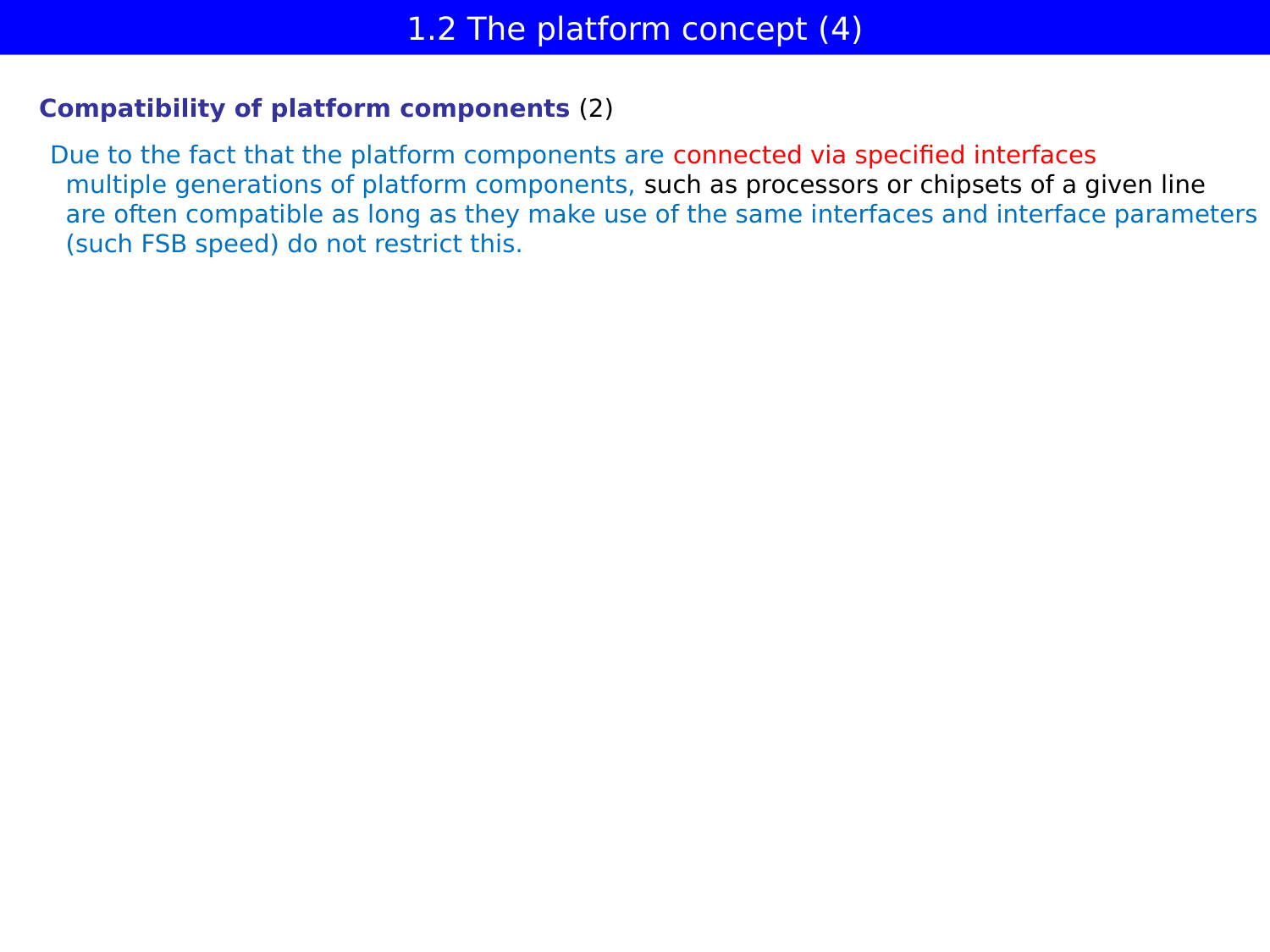

# 1.2 The platform concept (4)
Compatibility of platform components (2)
Due to the fact that the platform components are connected via specified interfaces
  multiple generations of platform components, such as processors or chipsets of a given line
  are often compatible as long as they make use of the same interfaces and interface parameters
  (such FSB speed) do not restrict this.